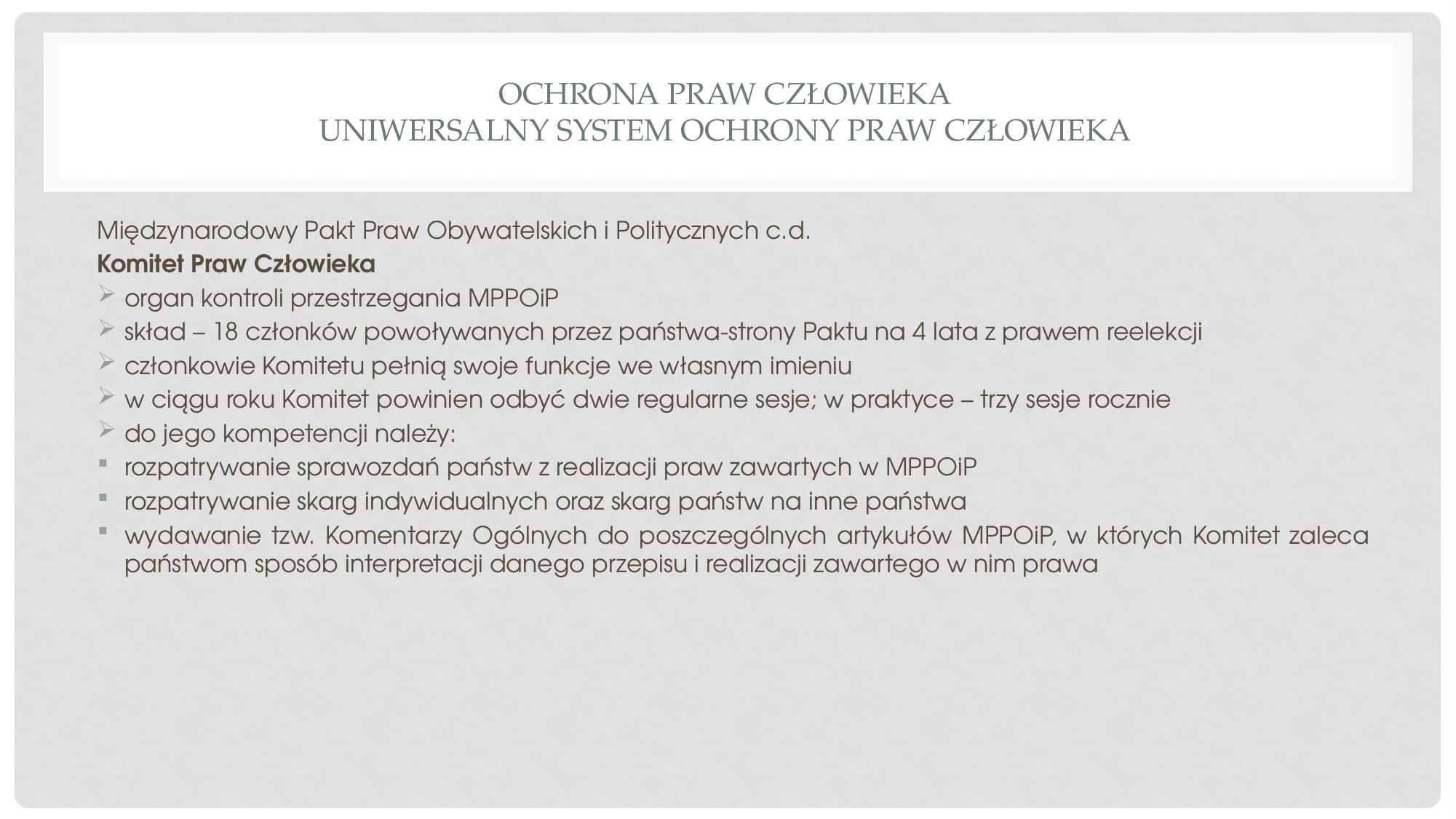

# Ochrona praw człowieka uniwersalny system ochrony praw człowieka
Międzynarodowy Pakt Praw Obywatelskich i Politycznych c.d.
Komitet Praw Człowieka
organ kontroli przestrzegania MPPOiP
skład – 18 członków powoływanych przez państwa-strony Paktu na 4 lata z prawem reelekcji
członkowie Komitetu pełnią swoje funkcje we własnym imieniu
w ciągu roku Komitet powinien odbyć dwie regularne sesje; w praktyce – trzy sesje rocznie
do jego kompetencji należy:
rozpatrywanie sprawozdań państw z realizacji praw zawartych w MPPOiP
rozpatrywanie skarg indywidualnych oraz skarg państw na inne państwa
wydawanie tzw. Komentarzy Ogólnych do poszczególnych artykułów MPPOiP, w których Komitet zaleca państwom sposób interpretacji danego przepisu i realizacji zawartego w nim prawa